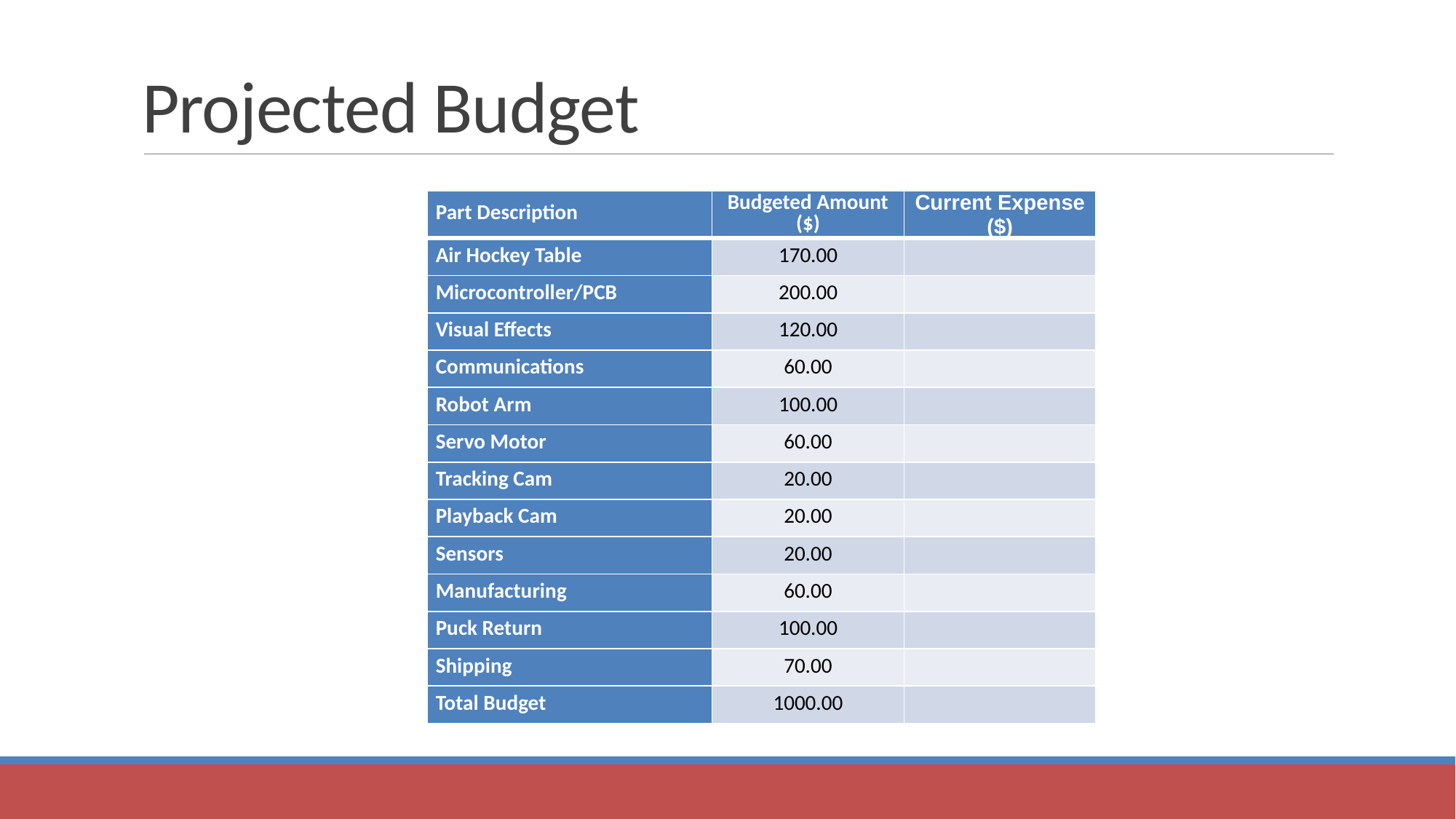

# Projected Budget
| Part Description | Budgeted Amount ($) | Current Expense ($) |
| --- | --- | --- |
| Air Hockey Table | 170.00 |  |
| Microcontroller/PCB | 200.00 |  |
| Visual Effects | 120.00 |  |
| Communications | 60.00 |  |
| Robot Arm | 100.00 |  |
| Servo Motor | 60.00 |  |
| Tracking Cam | 20.00 |  |
| Playback Cam | 20.00 |  |
| Sensors | 20.00 |  |
| Manufacturing | 60.00 |  |
| Puck Return | 100.00 |  |
| Shipping | 70.00 |  |
| Total Budget | 1000.00 |  |